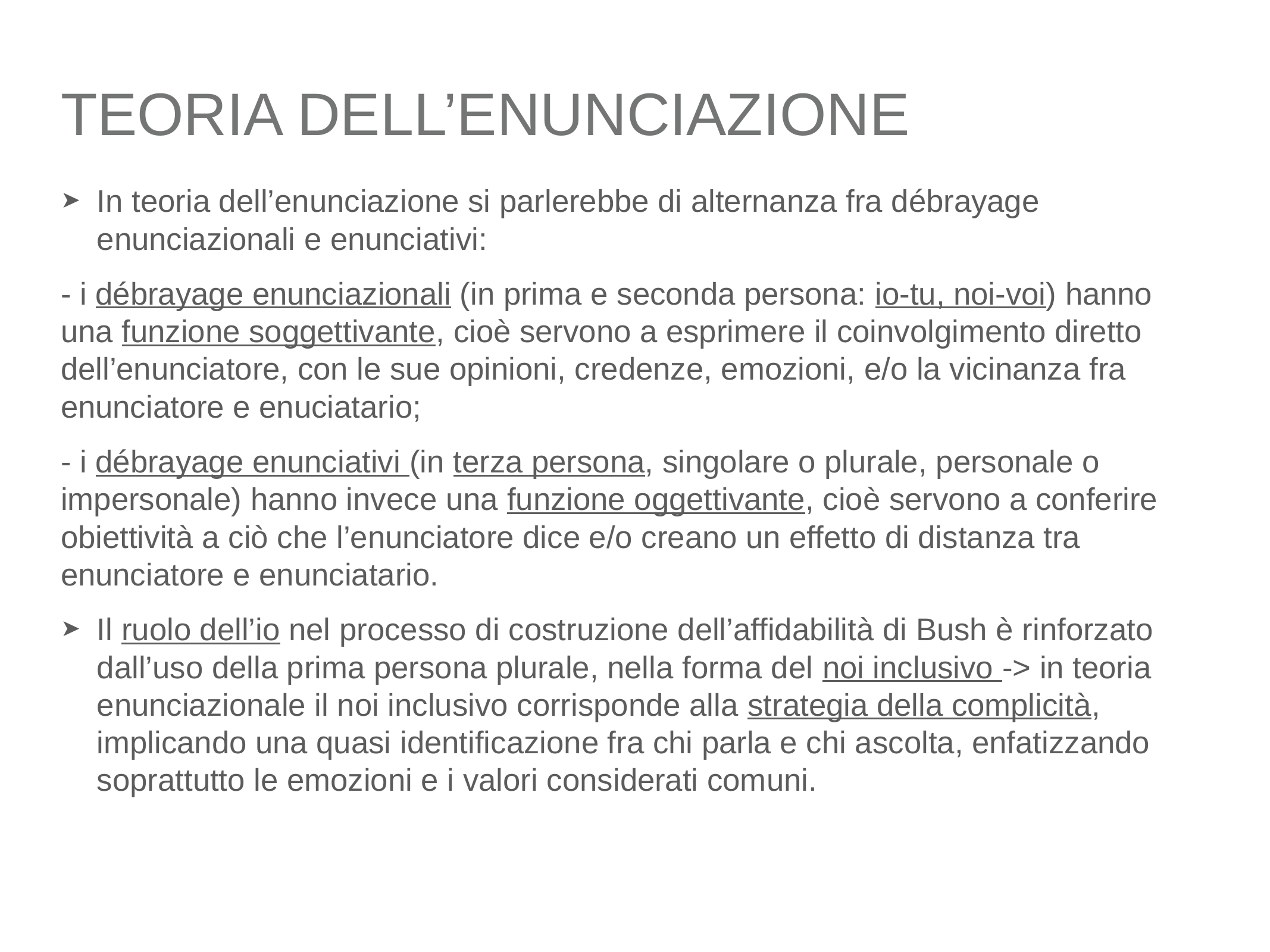

# teoria dell’enunciazione

In teoria dell’enunciazione si parlerebbe di alternanza fra débrayage enunciazionali e enunciativi:
- i débrayage enunciazionali (in prima e seconda persona: io-tu, noi-voi) hanno una funzione soggettivante, cioè servono a esprimere il coinvolgimento diretto dell’enunciatore, con le sue opinioni, credenze, emozioni, e/o la vicinanza fra enunciatore e enuciatario;
- i débrayage enunciativi (in terza persona, singolare o plurale, personale o impersonale) hanno invece una funzione oggettivante, cioè servono a conferire obiettività a ciò che l’enunciatore dice e/o creano un effetto di distanza tra enunciatore e enunciatario.
Il ruolo dell’io nel processo di costruzione dell’affidabilità di Bush è rinforzato dall’uso della prima persona plurale, nella forma del noi inclusivo -> in teoria enunciazionale il noi inclusivo corrisponde alla strategia della complicità, implicando una quasi identificazione fra chi parla e chi ascolta, enfatizzando soprattutto le emozioni e i valori considerati comuni.